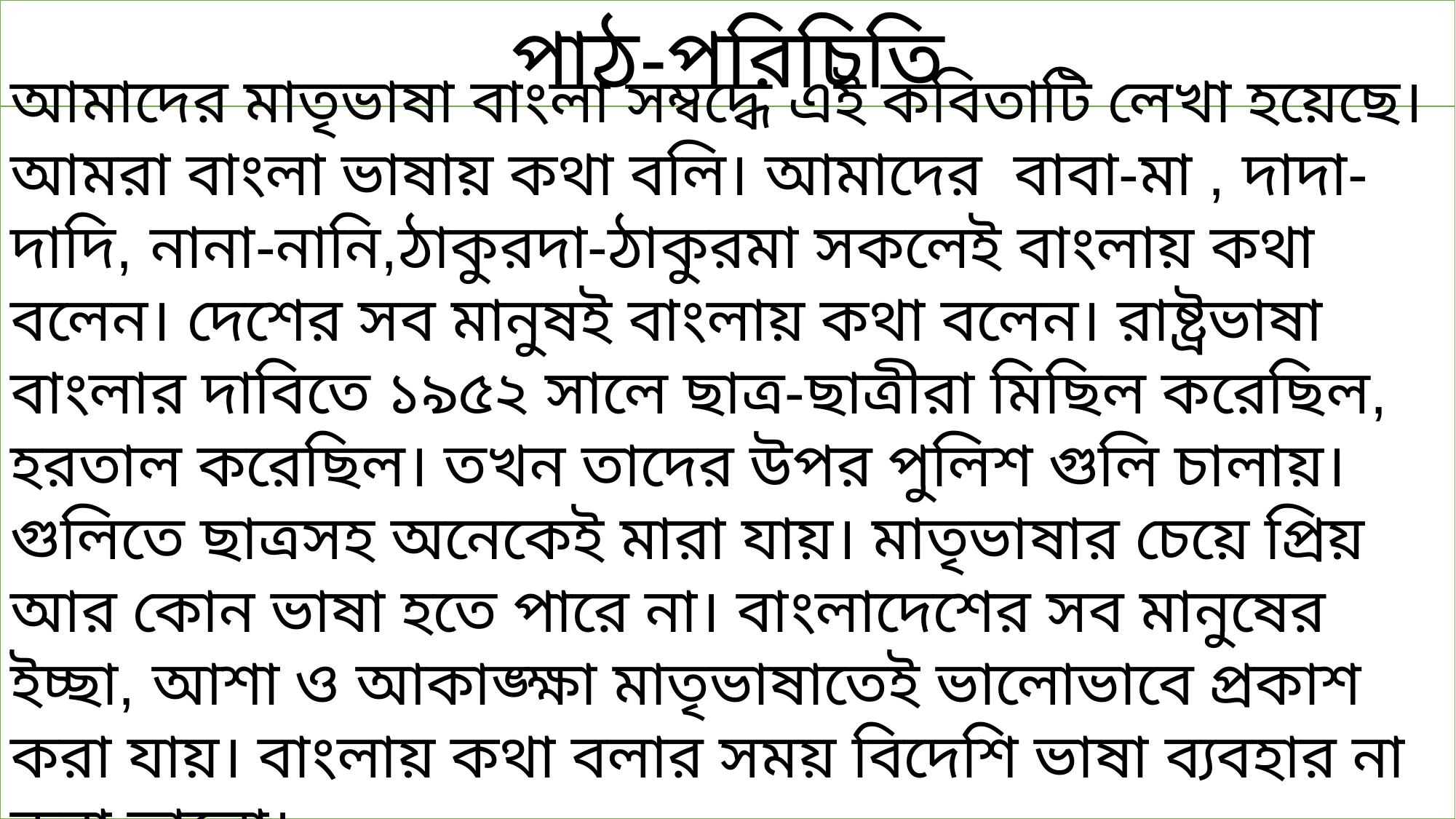

পাঠ-পরিচিতি
আমাদের মাতৃভাষা বাংলা সম্বদ্ধে এই কবিতাটি লেখা হয়েছে। আমরা বাংলা ভাষায় কথা বলি। আমাদের  বাবা-মা , দাদা-দাদি, নানা-নানি,ঠাকুরদা-ঠাকুরমা সকলেই বাংলায় কথা বলেন। দেশের সব মানুষই বাংলায় কথা বলেন। রাষ্ট্রভাষা বাংলার দাবিতে ১৯৫২ সালে ছাত্র-ছাত্রীরা মিছিল করেছিল, হরতাল করেছিল। তখন তাদের উপর পুলিশ গুলি চালায়। গুলিতে ছাত্রসহ অনেকেই মারা যায়। মাতৃভাষার চেয়ে প্রিয় আর কোন ভাষা হতে পারে না। বাংলাদেশের সব মানুষের ইচ্ছা, আশা ও আকাঙ্ক্ষা মাতৃভাষাতেই ভালোভাবে প্রকাশ করা যায়। বাংলায় কথা বলার সময় বিদেশি ভাষা ব্যবহার না করা ভালো।